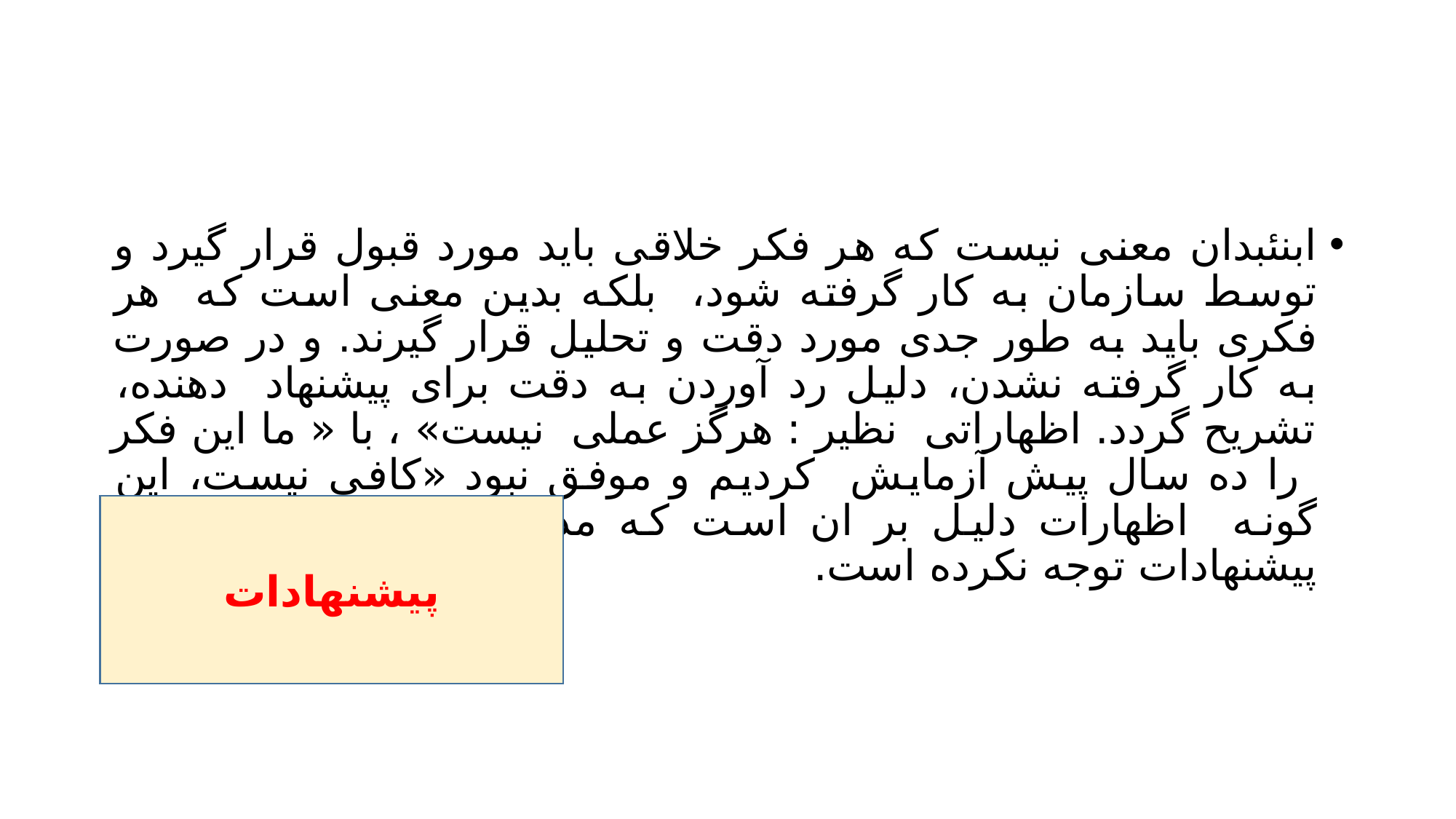

#
ابنئبدان معنی نیست که هر فکر خلاقی باید مورد قبول قرار گیرد و توسط سازمان به کار گرفته شود،  بلکه بدین معنی است که  هر فکری باید به طور جدی مورد دقت و تحلیل قرار گیرند. و در صورت به کار گرفته نشدن، دلیل رد آوردن به دقت برای پیشنهاد  دهنده، تشریح گردد. اظهاراتی  نظیر : هرگز عملی  نیست» ، با « ما این فکر  را ده سال پیش آزمایش  کردیم و موفق نبود «کافی نیست، این گونه  اظهارات دلیل بر ان است که مدیریت  به طور جدی بر پیشنهادات توجه نکرده است.
پیشنهادات